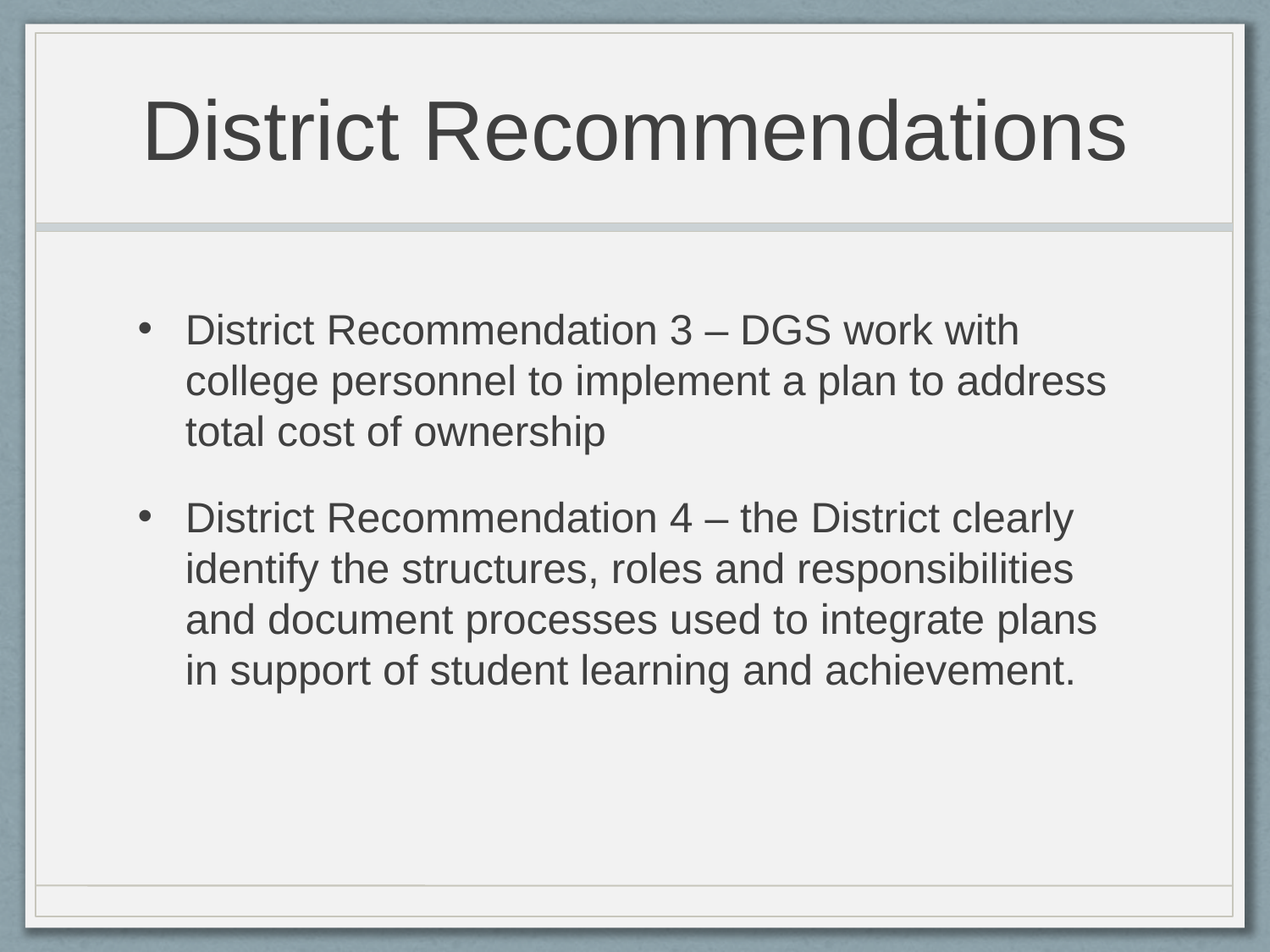

# District Recommendations
District Recommendation 3 – DGS work with college personnel to implement a plan to address total cost of ownership
District Recommendation 4 – the District clearly identify the structures, roles and responsibilities and document processes used to integrate plans in support of student learning and achievement.